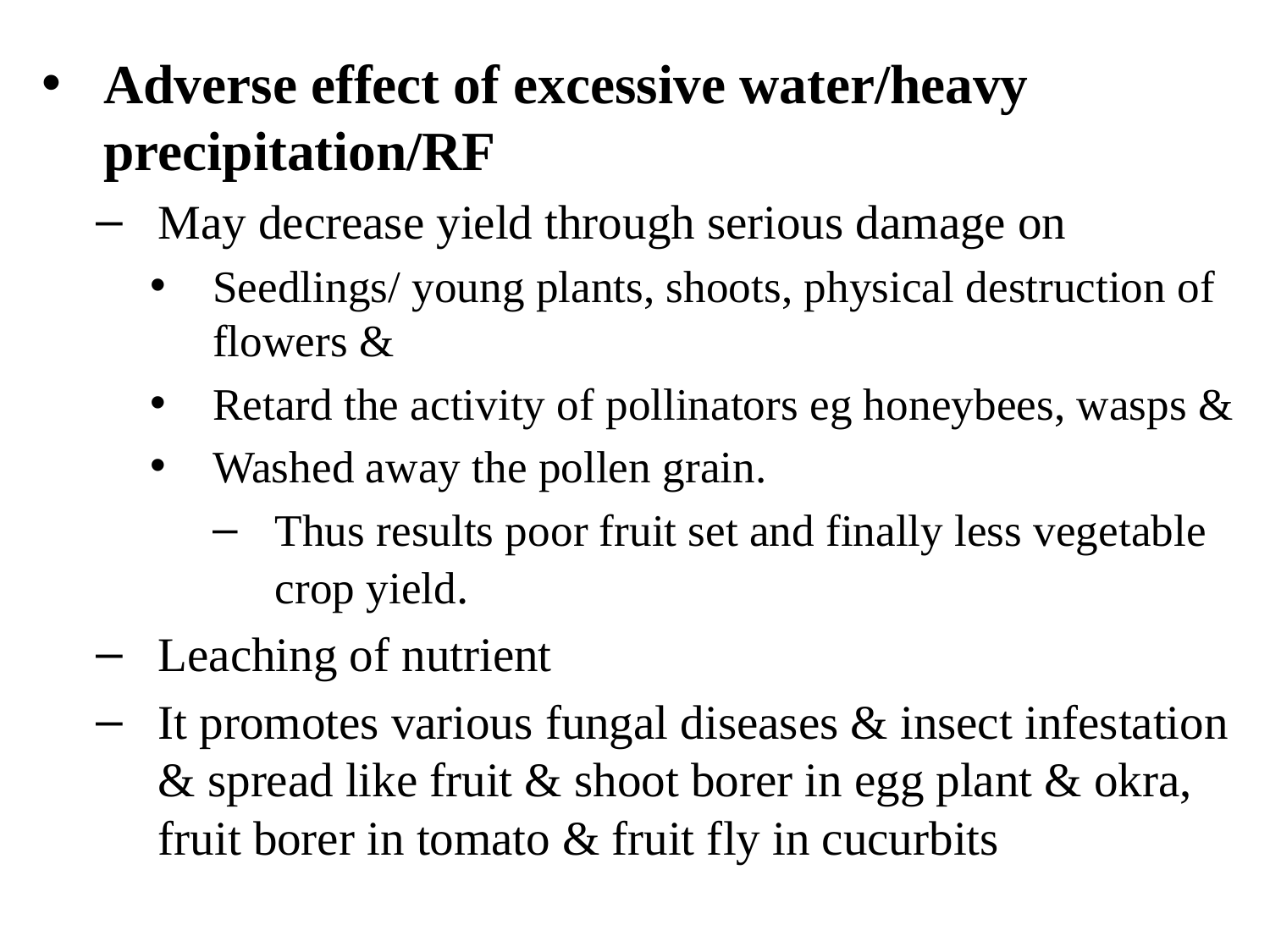

Adverse effect of excessive water/heavy precipitation/RF
May decrease yield through serious damage on
Seedlings/ young plants, shoots, physical destruction of flowers &
Retard the activity of pollinators eg honeybees, wasps &
Washed away the pollen grain.
Thus results poor fruit set and finally less vegetable crop yield.
Leaching of nutrient
It promotes various fungal diseases & insect infestation & spread like fruit & shoot borer in egg plant & okra, fruit borer in tomato & fruit fly in cucurbits